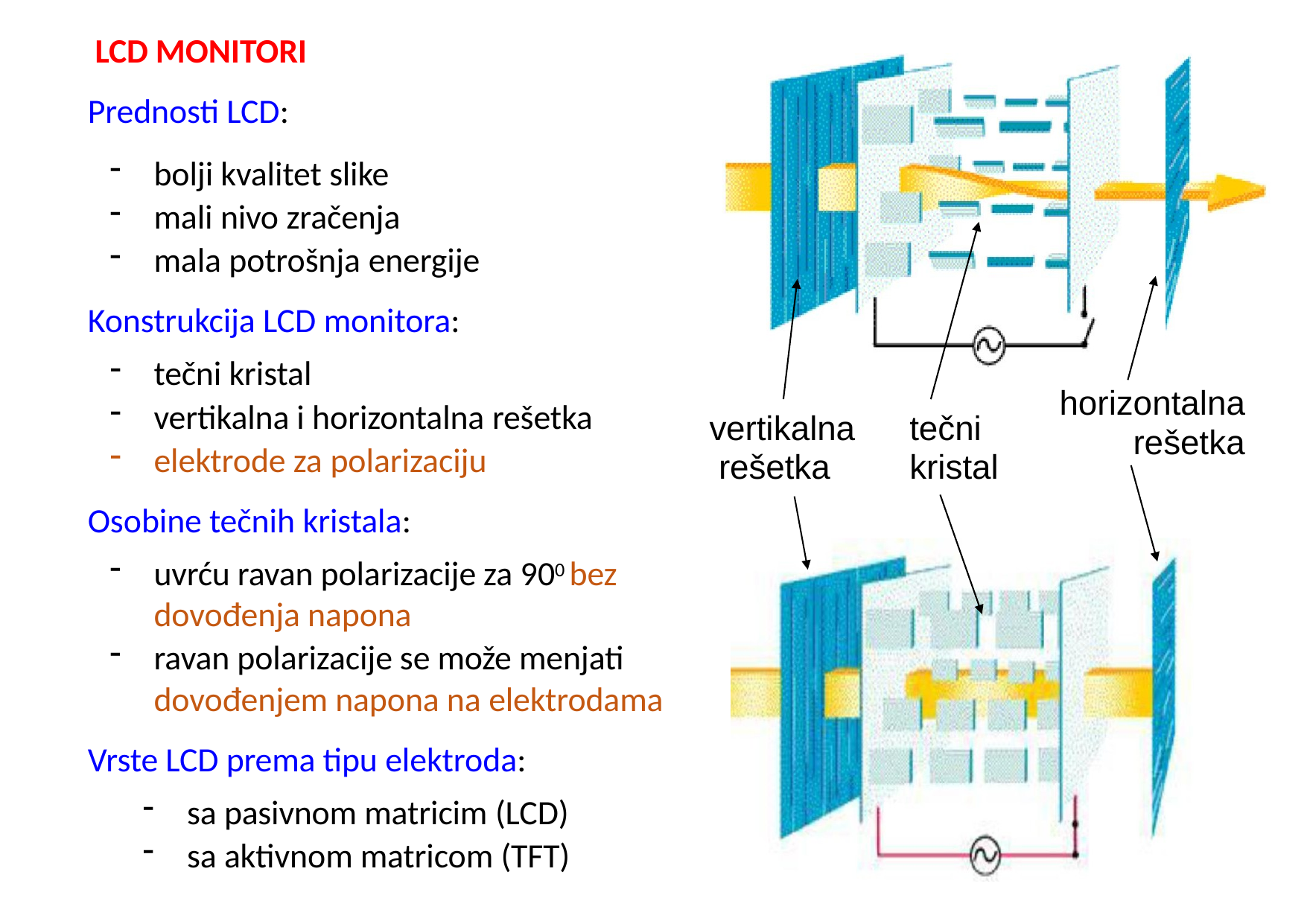

LCD MONITORI
Prednosti LCD:
bolji kvalitet slike
mali nivo zračenja
mala potrošnja energije
Konstrukcija LCD monitora:

tečni kristal
vertikalna i horizontalna rešetka
elektrode za polarizaciju
horizontalna
rešetka
vertikalna  rešetka
tečni  kristal

Osobine tečnih kristala:
uvrću ravan polarizacije za 900 bez  dovođenja napona
ravan polarizacije se može menjati  dovođenjem napona na elektrodama
Vrste LCD prema tipu elektroda:
sa pasivnom matricim (LCD)
sa aktivnom matricom (TFT)